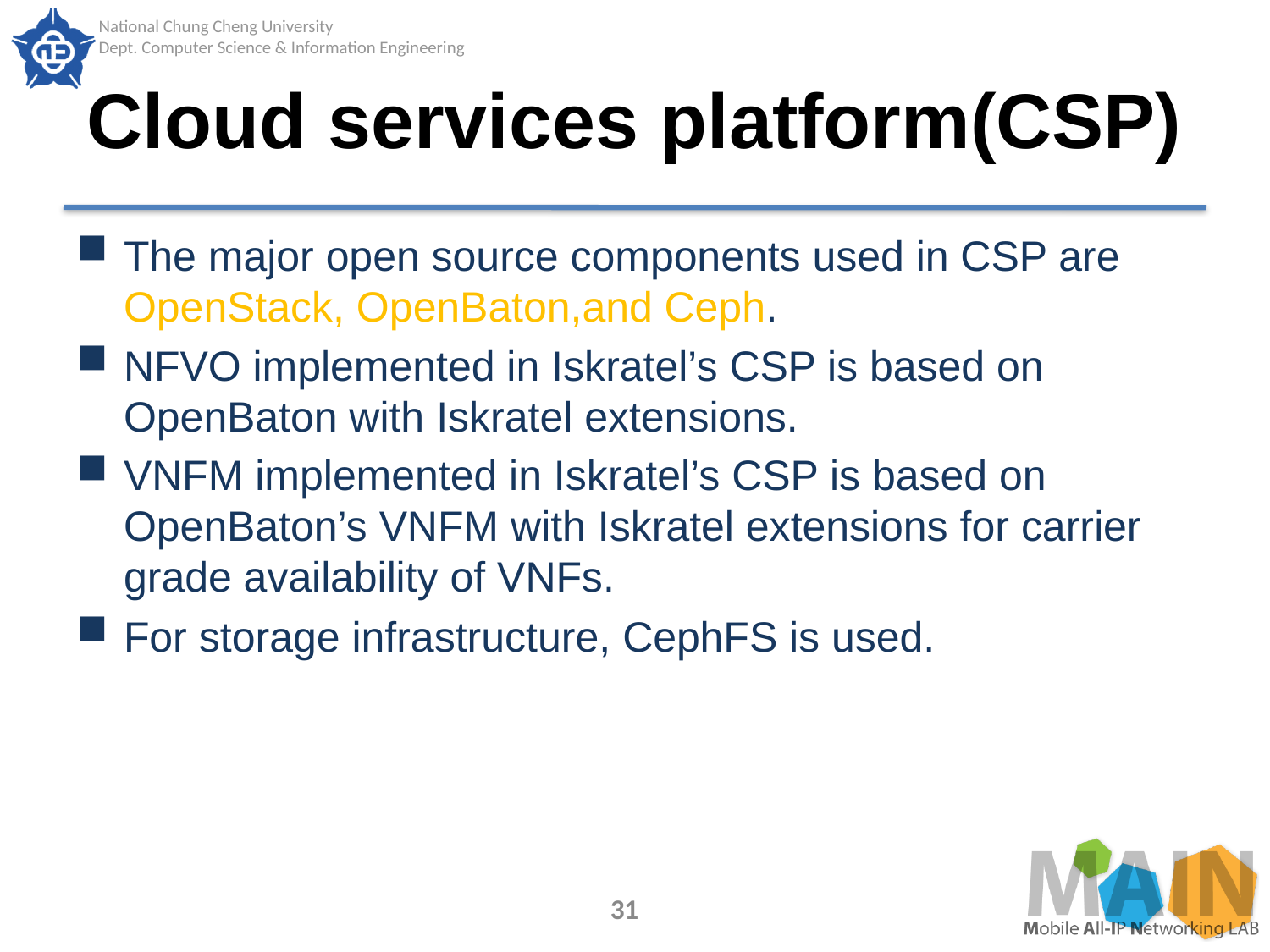

# Cloud services platform(CSP)
The major open source components used in CSP are OpenStack, OpenBaton,and Ceph.
NFVO implemented in Iskratel’s CSP is based on OpenBaton with Iskratel extensions.
VNFM implemented in Iskratel’s CSP is based on OpenBaton’s VNFM with Iskratel extensions for carrier grade availability of VNFs.
For storage infrastructure, CephFS is used.
31